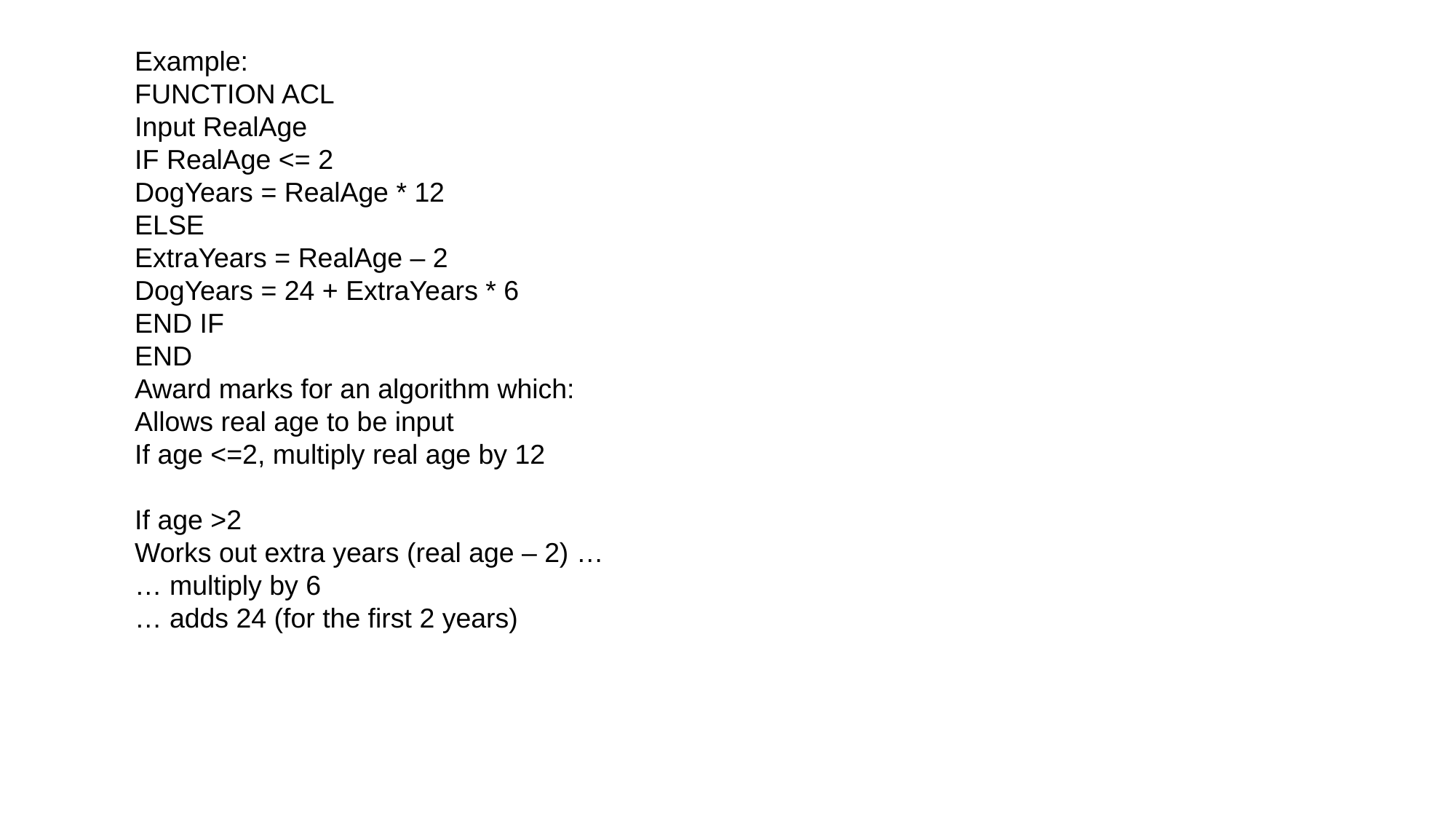

Example:
FUNCTION ACL
Input RealAge
IF RealAge <= 2
DogYears = RealAge * 12
ELSE
ExtraYears = RealAge – 2
DogYears = 24 + ExtraYears * 6
END IF
END
Award marks for an algorithm which:
Allows real age to be input
If age <=2, multiply real age by 12

If age >2
Works out extra years (real age – 2) …
… multiply by 6
… adds 24 (for the first 2 years)